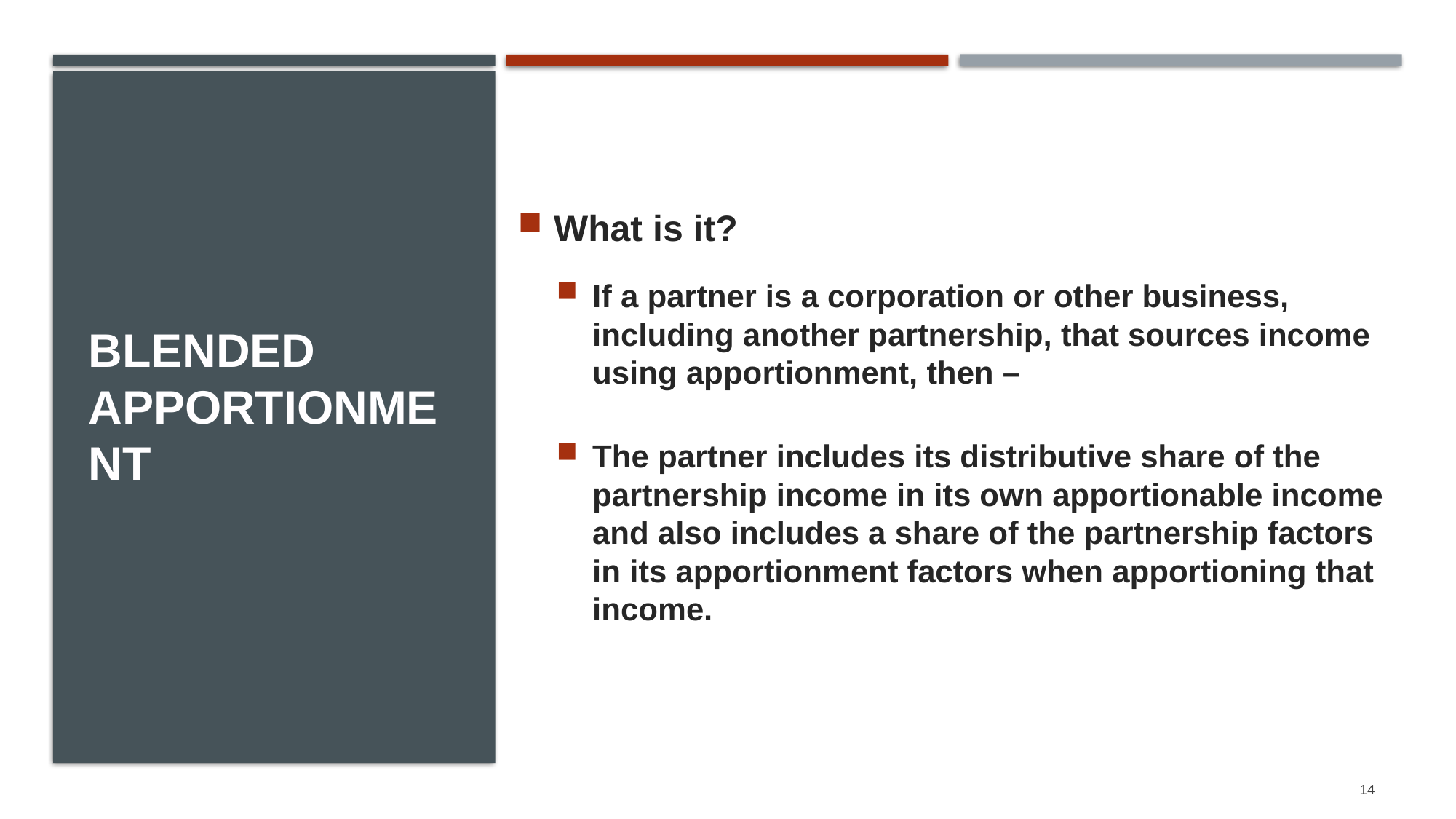

What is it?
If a partner is a corporation or other business, including another partnership, that sources income using apportionment, then –
The partner includes its distributive share of the partnership income in its own apportionable income and also includes a share of the partnership factors in its apportionment factors when apportioning that income.
# Blended Apportionment
14